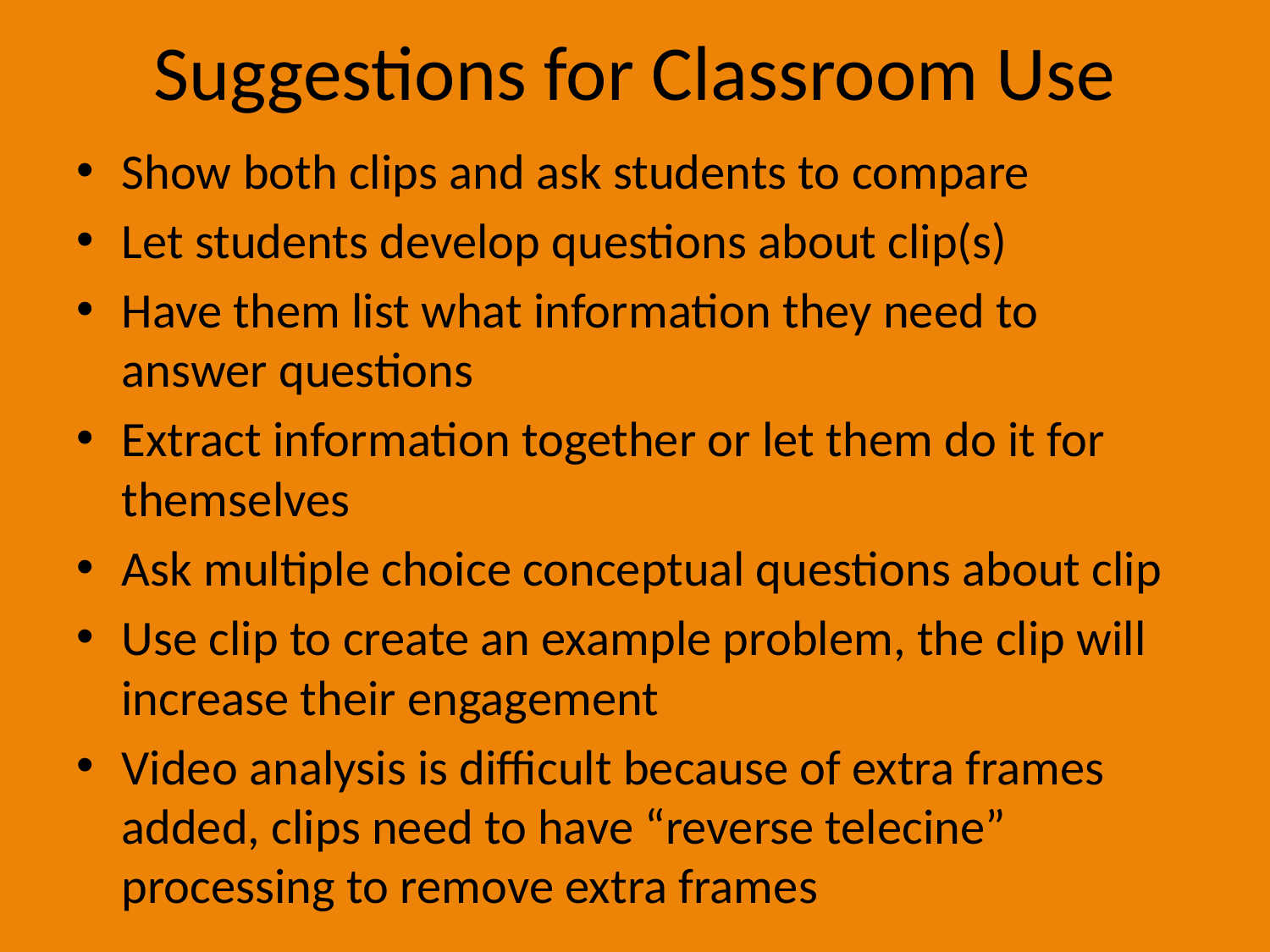

# Suggestions for Classroom Use
Show both clips and ask students to compare
Let students develop questions about clip(s)
Have them list what information they need to answer questions
Extract information together or let them do it for themselves
Ask multiple choice conceptual questions about clip
Use clip to create an example problem, the clip will increase their engagement
Video analysis is difficult because of extra frames added, clips need to have “reverse telecine” processing to remove extra frames